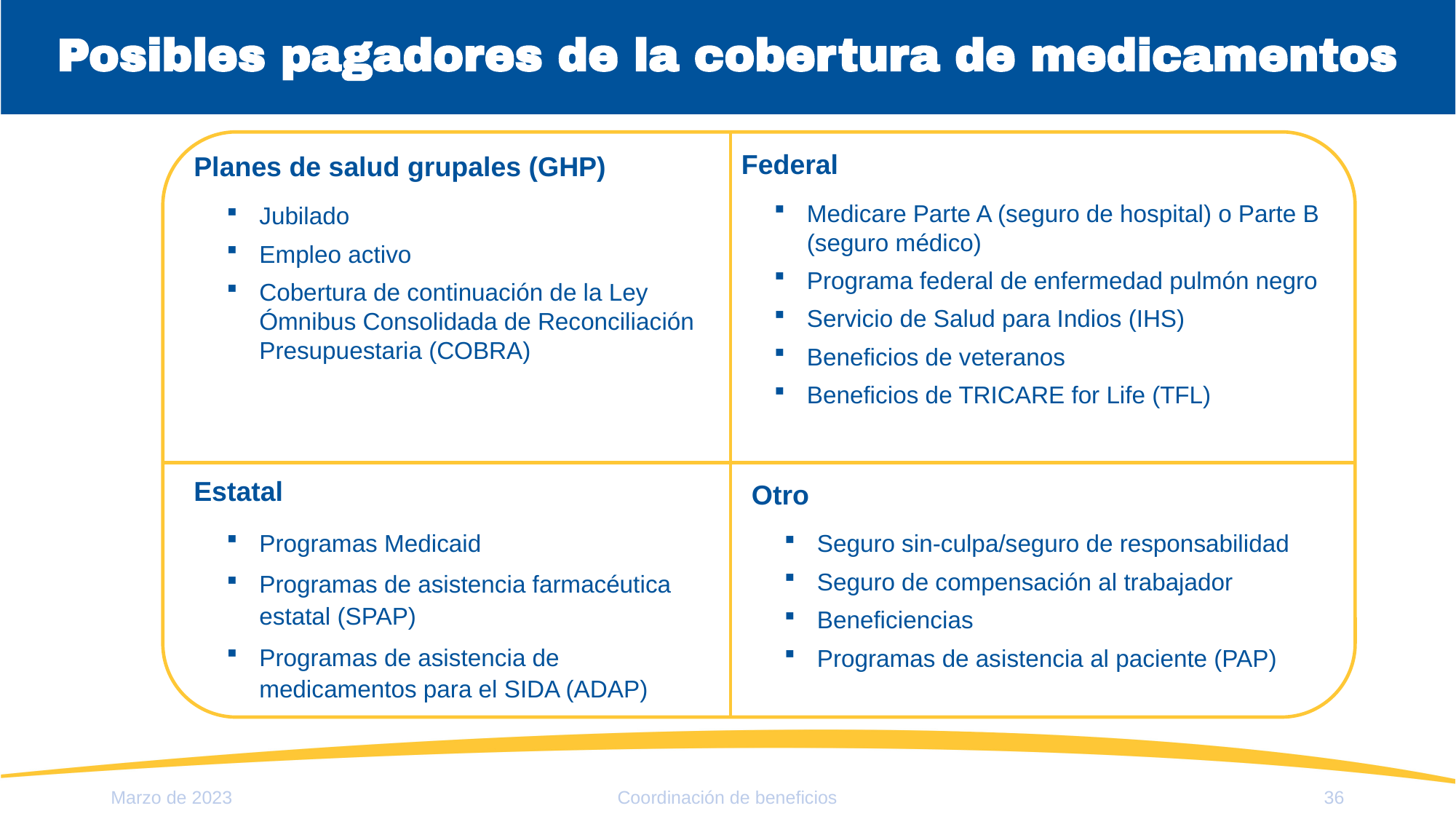

Posibles pagadores de la cobertura de medicamentos

Federal
Medicare Parte A (seguro de hospital) o Parte B (seguro médico)
Programa federal de enfermedad pulmón negro
Servicio de Salud para Indios (IHS)
Beneficios de veteranos
Beneficios de TRICARE for Life (TFL)
Planes de salud grupales (GHP)
Jubilado
Empleo activo
Cobertura de continuación de la Ley Ómnibus Consolidada de Reconciliación Presupuestaria (COBRA)
Estatal
Programas Medicaid
Programas de asistencia farmacéutica estatal (SPAP)
Programas de asistencia de medicamentos para el SIDA (ADAP)

Otro
Seguro sin-culpa/seguro de responsabilidad
Seguro de compensación al trabajador
Beneficiencias
Programas de asistencia al paciente (PAP)
Marzo de 2023
Coordinación de beneficios
36